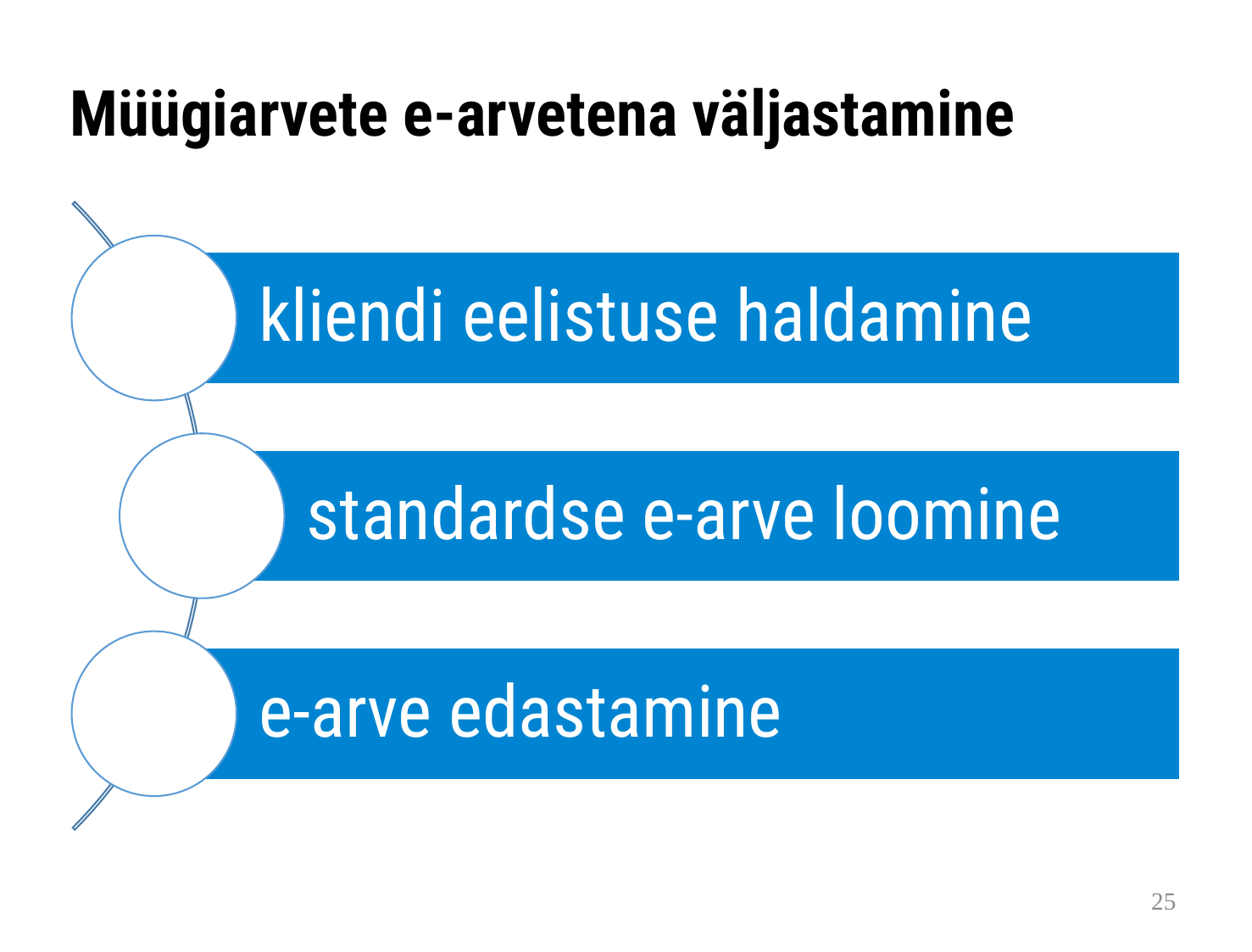

# Müügiarvete e-arvetena väljastamine
kliendi eelistuse haldamine
standardse e-arve loomine
e-arve edastamine

25